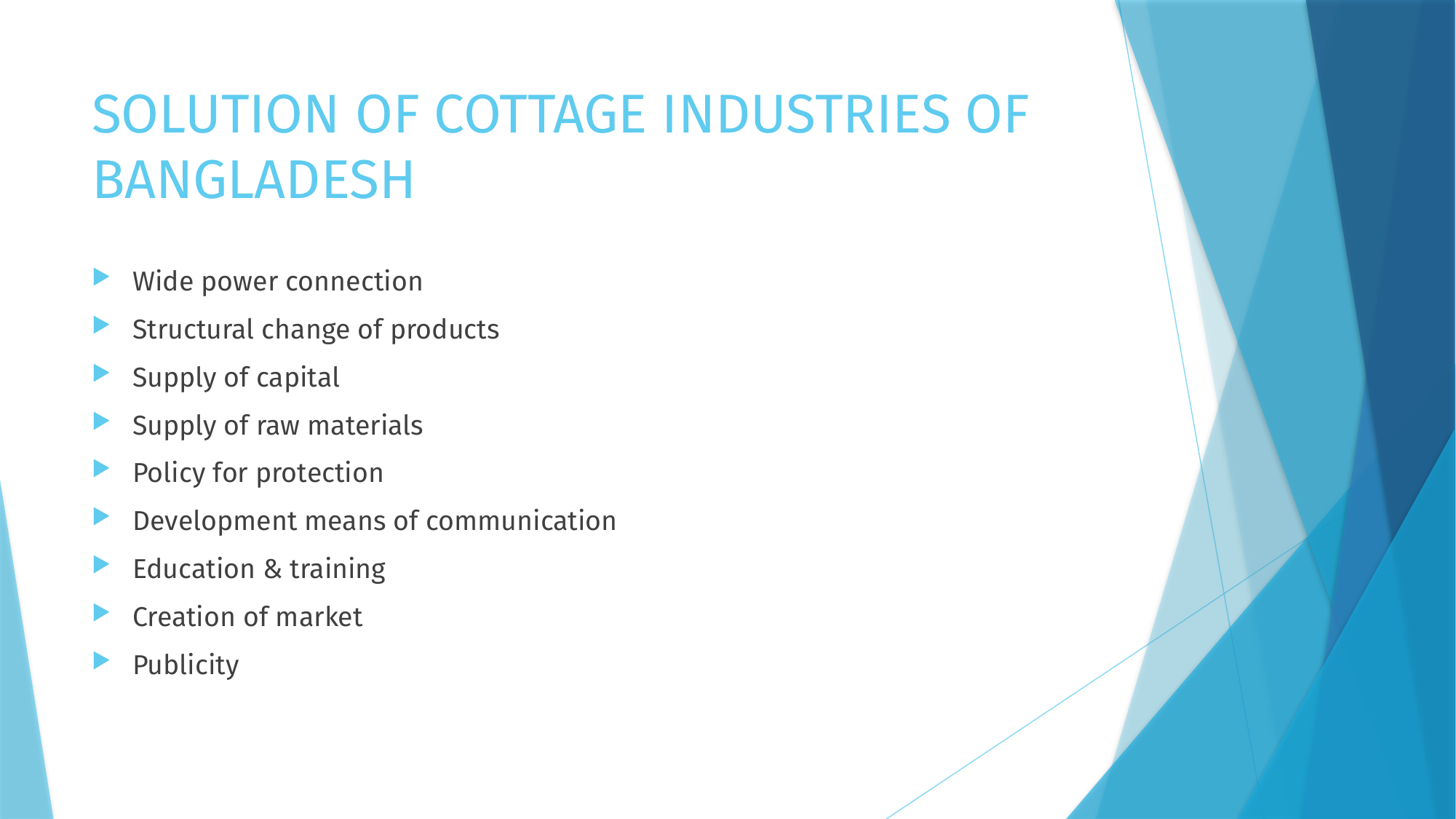

# SOLUTION OF COTTAGE INDUSTRIES OF BANGLADESH
Wide power connection
Structural change of products
Supply of capital
Supply of raw materials
Policy for protection
Development means of communication
Education & training
Creation of market
Publicity